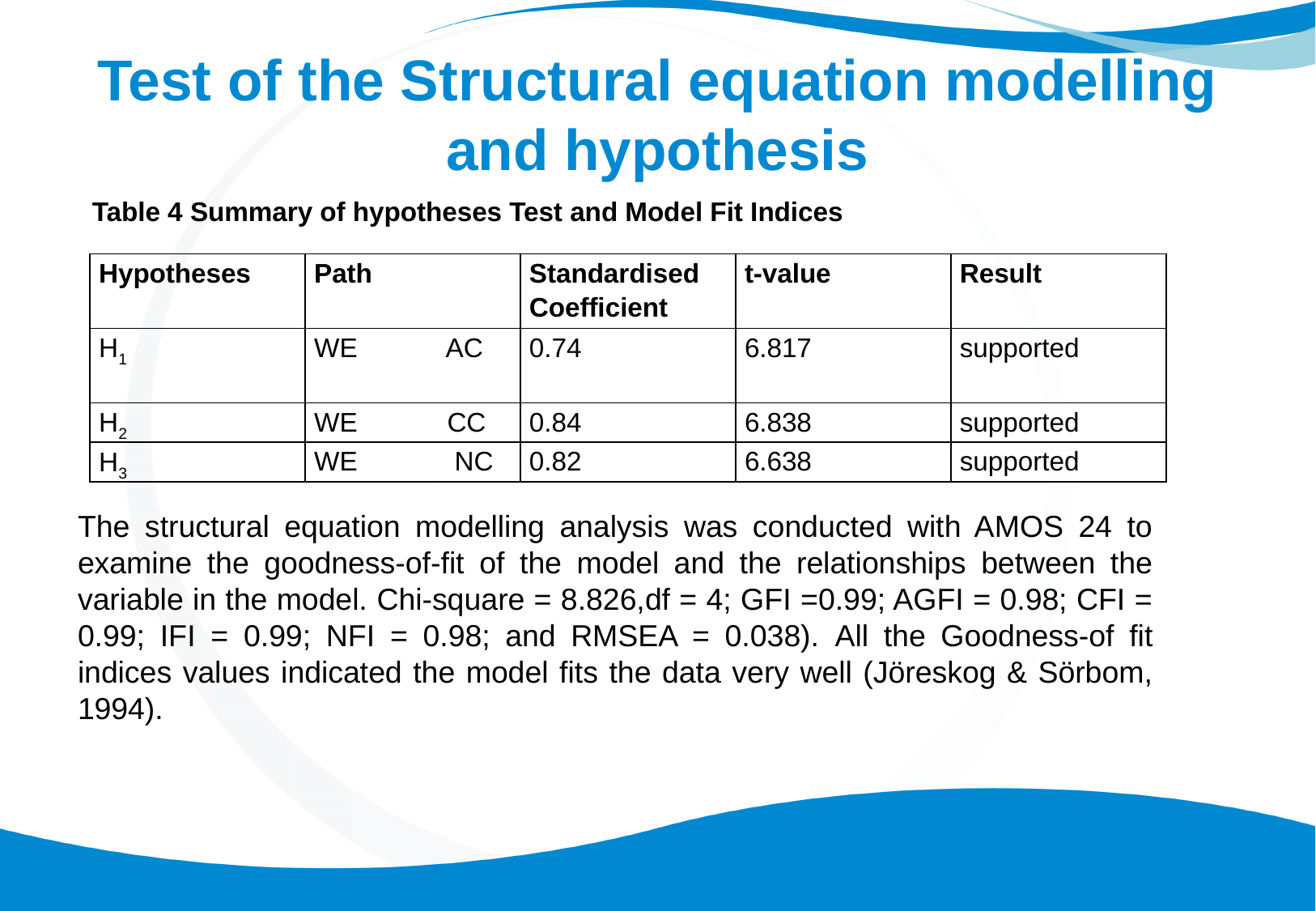

# Test of the Structural equation modelling and hypothesis
Table 4 Summary of hypotheses Test and Model Fit Indices
| Hypotheses | Path | Standardised Coefficient | t-value | Result |
| --- | --- | --- | --- | --- |
| H1 | WE AC | 0.74 | 6.817 | supported |
| H2 | WE CC | 0.84 | 6.838 | supported |
| H3 | WE NC | 0.82 | 6.638 | supported |
The structural equation modelling analysis was conducted with AMOS 24 to examine the goodness-of-fit of the model and the relationships between the variable in the model. Chi-square = 8.826,df = 4; GFI =0.99; AGFI = 0.98; CFI = 0.99; IFI = 0.99; NFI = 0.98; and RMSEA = 0.038). All the Goodness-of fit indices values indicated the model fits the data very well (Jöreskog & Sörbom, 1994).